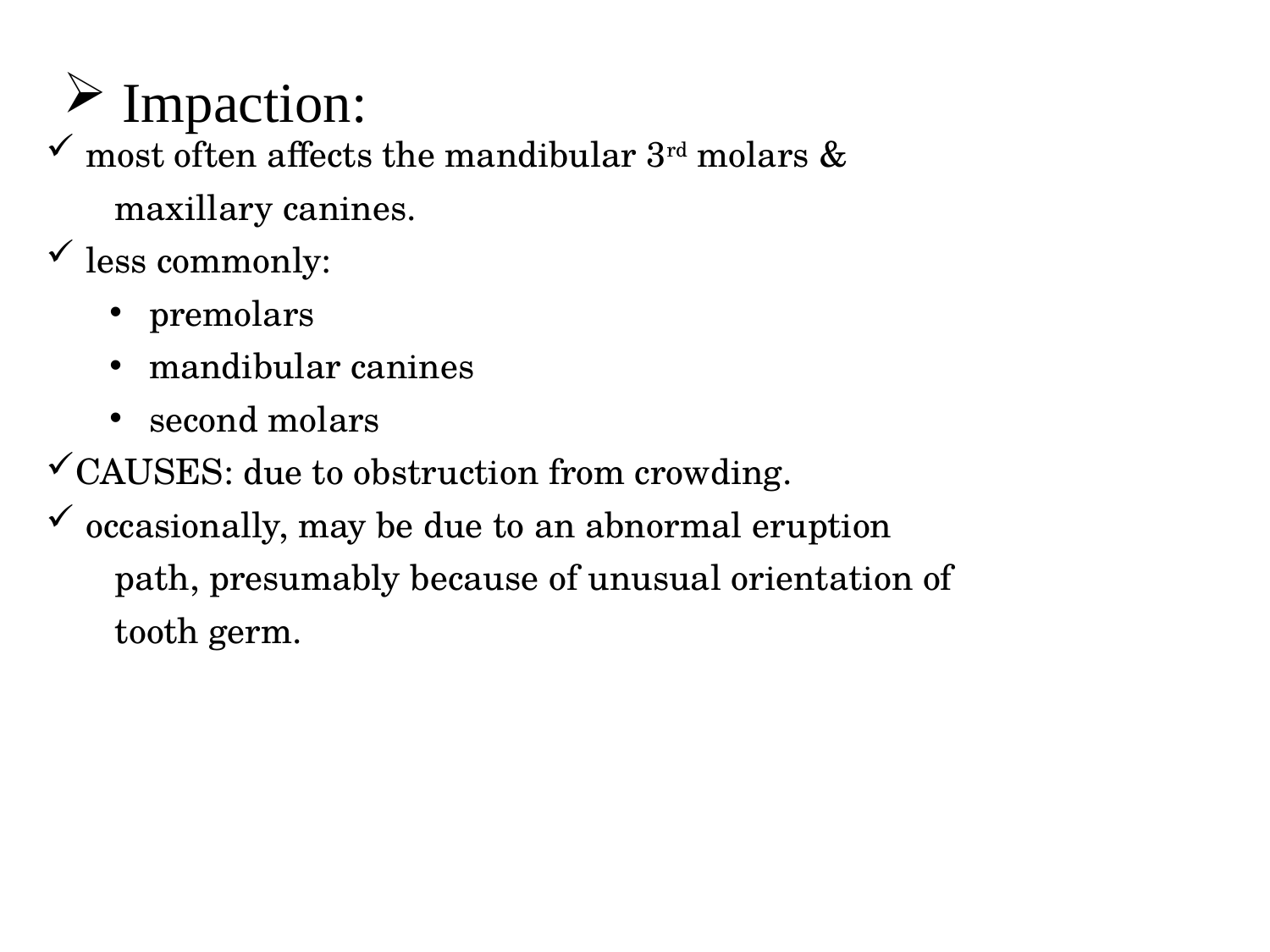

most often affects the mandibular 3rd molars &
    maxillary canines.
 less commonly:
 premolars
 mandibular canines
 second molars
CAUSES: due to obstruction from crowding.
 occasionally, may be due to an abnormal eruption
    path, presumably because of unusual orientation of
    tooth germ.

 Impaction: